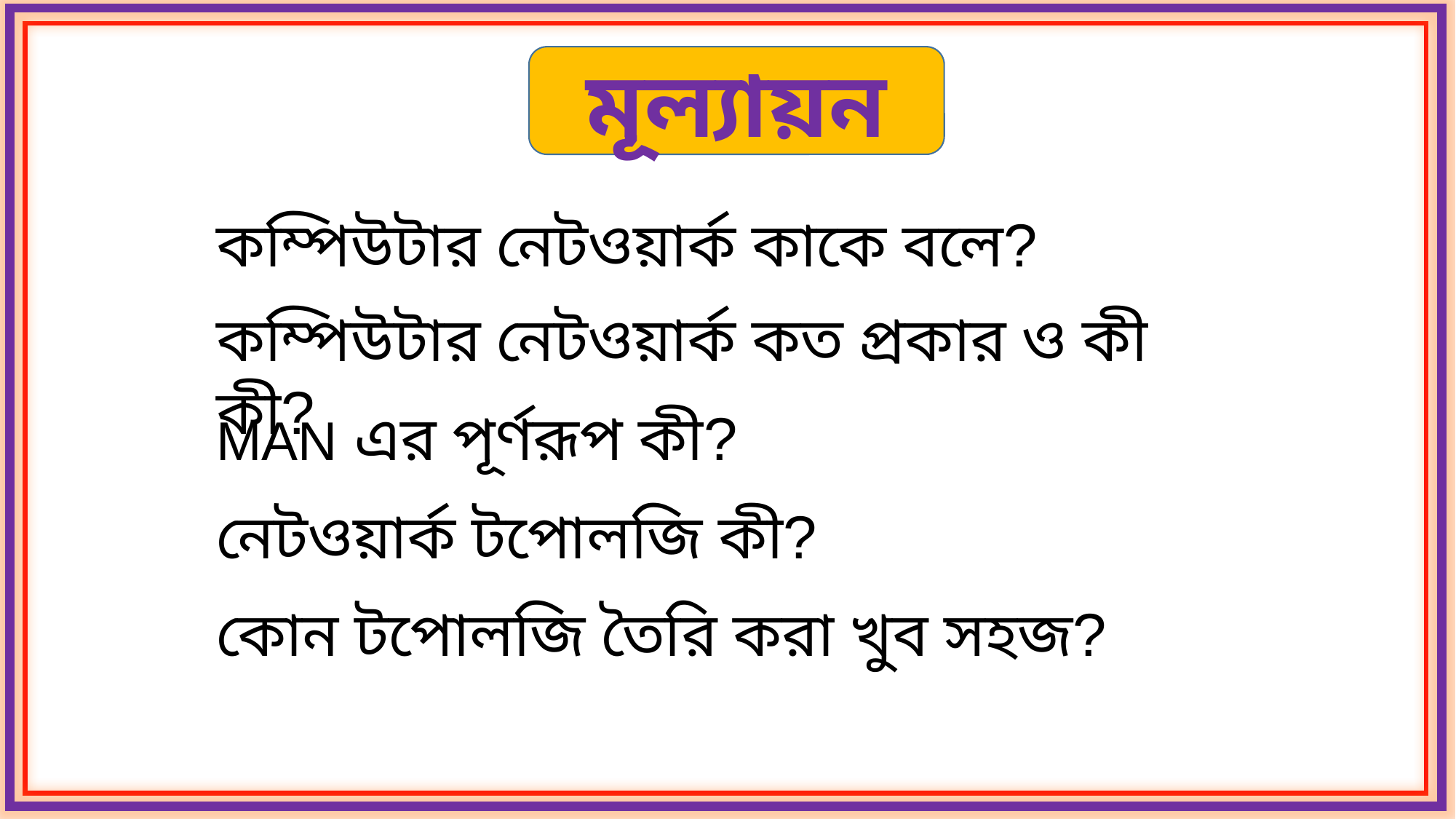

মূল্যায়ন
কম্পিউটার নেটওয়ার্ক কাকে বলে?
কম্পিউটার নেটওয়ার্ক কত প্রকার ও কী কী?
MAN এর পূর্ণরূপ কী?
নেটওয়ার্ক টপোলজি কী?
কোন টপোলজি তৈরি করা খুব সহজ?